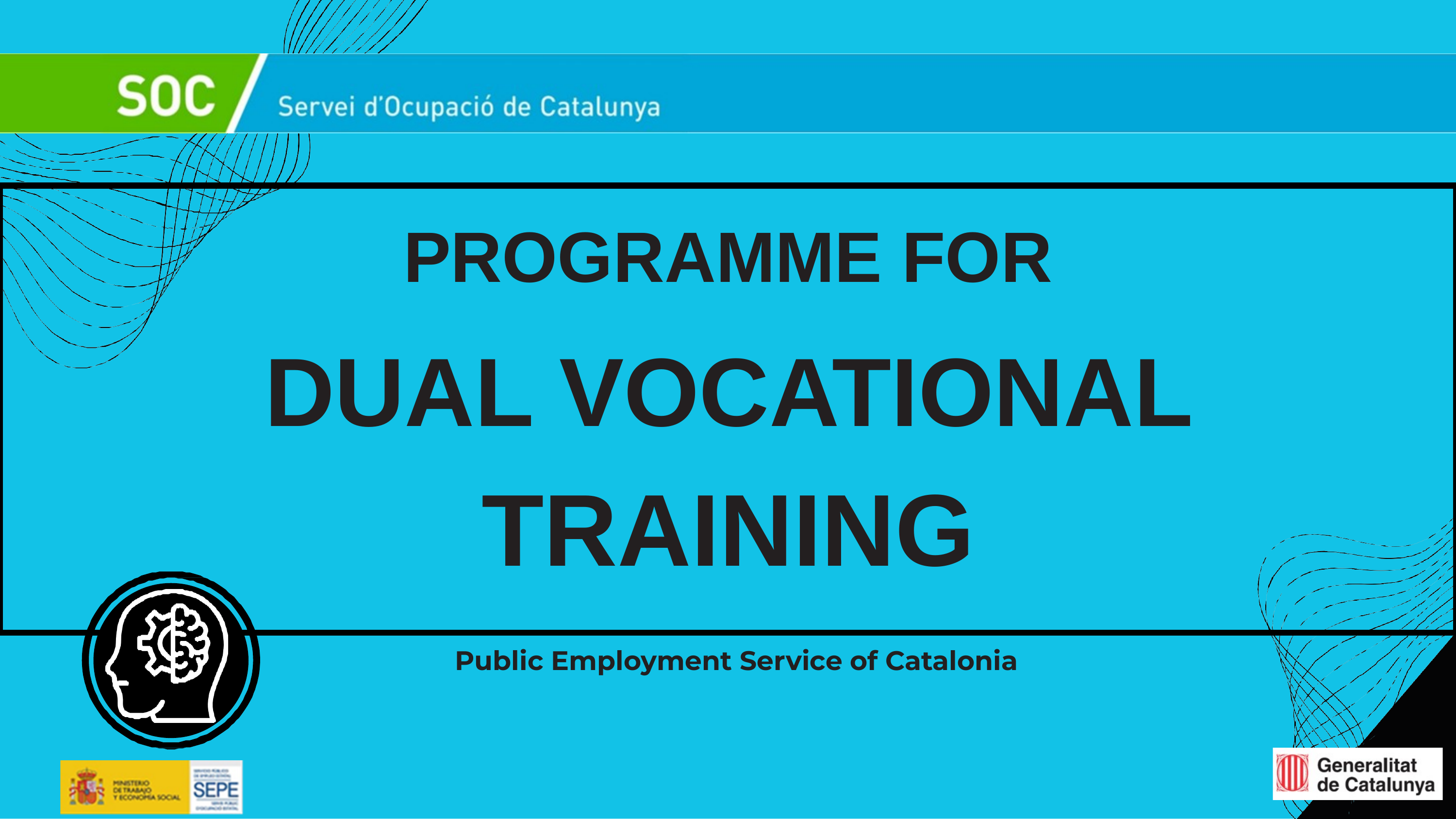

# PROGRAMME FOR
DUAL VOCATIONAL TRAINING

Public Employment Service of Catalonia